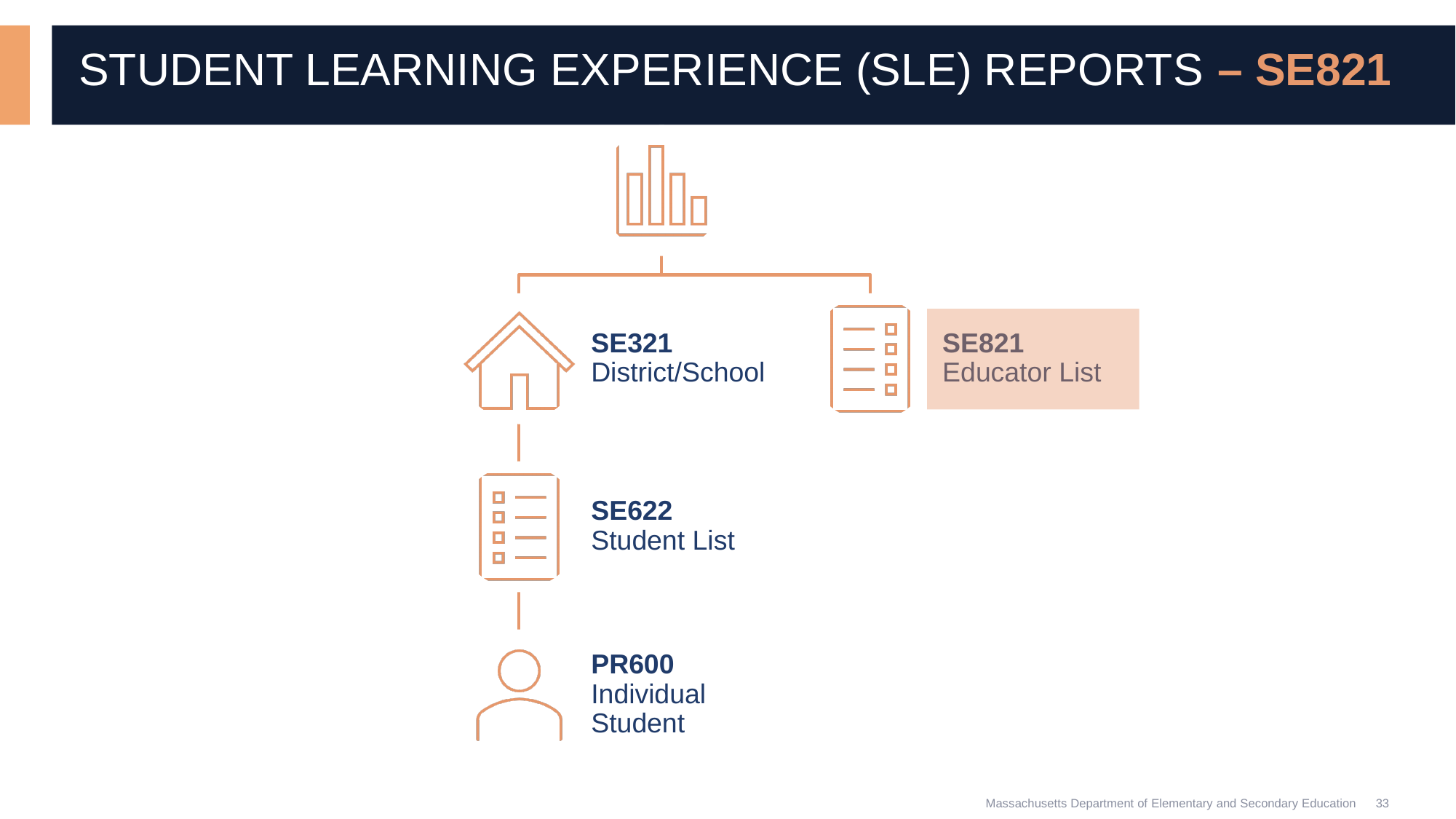

# STUDENT LEARNING EXPERIENCE (SLE) REPORTS – SE821

SE321
District/School
SE622
Student List
PR600
Individual Student
SE821
Educator List

33